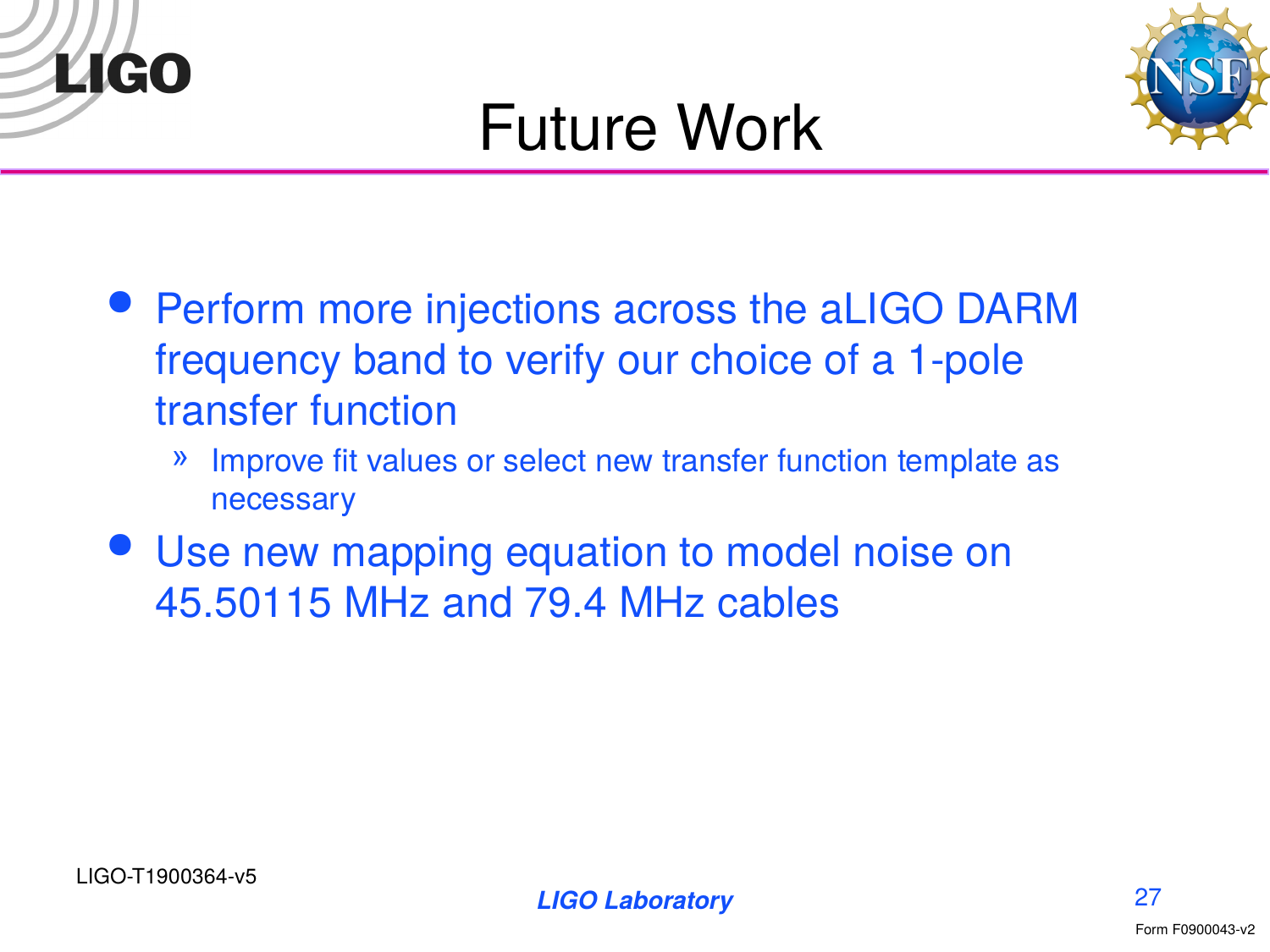

# Future Work
Perform more injections across the aLIGO DARM frequency band to verify our choice of a 1-pole transfer function
Improve fit values or select new transfer function template as necessary
Use new mapping equation to model noise on 45.50115 MHz and 79.4 MHz cables
LIGO-T1900364-v5

LIGO Laboratory
27